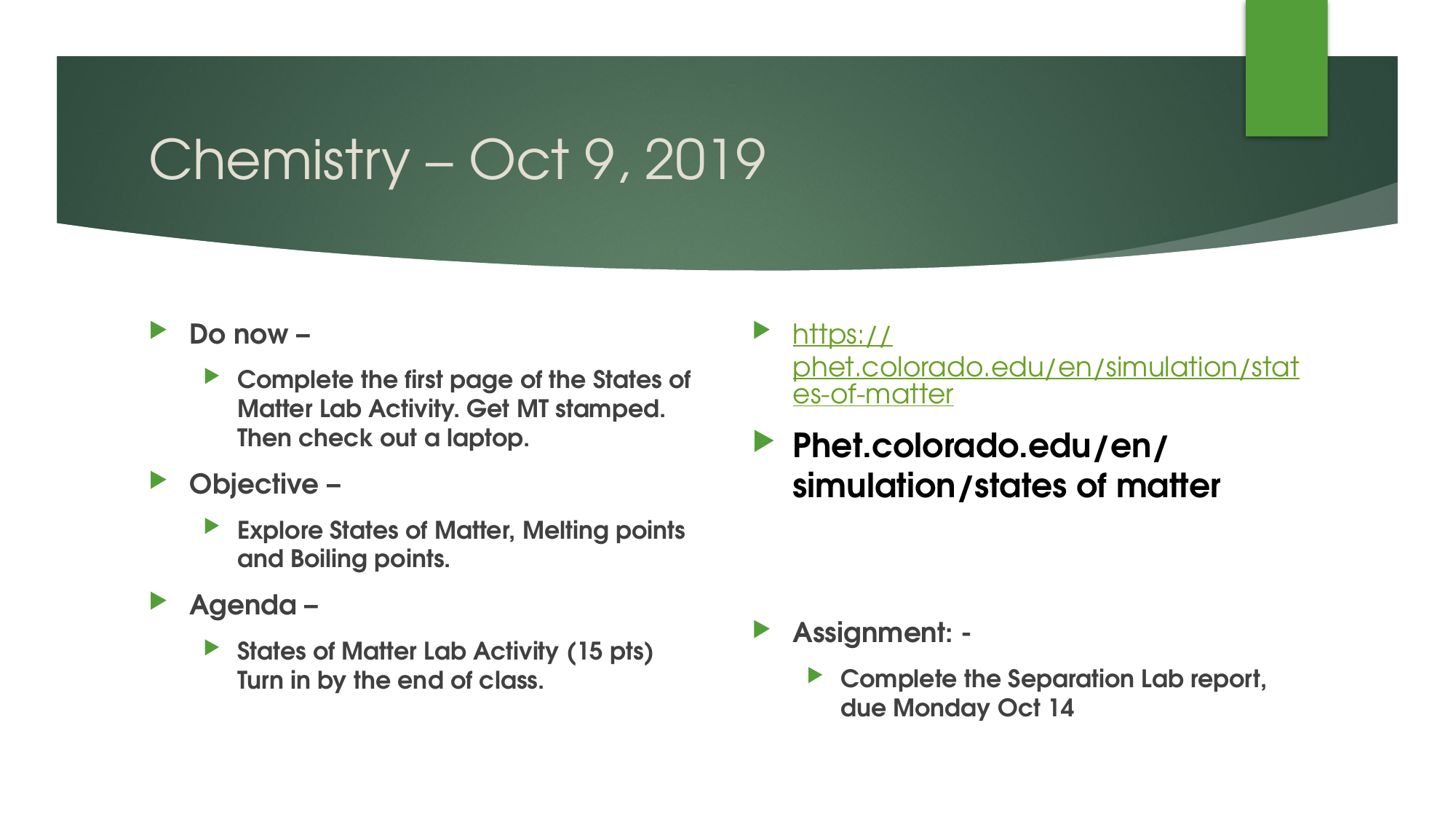

# Chemistry – Oct 9, 2019
Do now –
Complete the first page of the States of Matter Lab Activity. Get MT stamped. Then check out a laptop.
Objective –
Explore States of Matter, Melting points and Boiling points.
Agenda –
States of Matter Lab Activity (15 pts)  Turn in by the end of class.

https://phet.colorado.edu/en/simulation/states-of-matter
Phet.colorado.edu/en/simulation/states of matter

Assignment: -
Complete the Separation Lab report, due Monday Oct 14